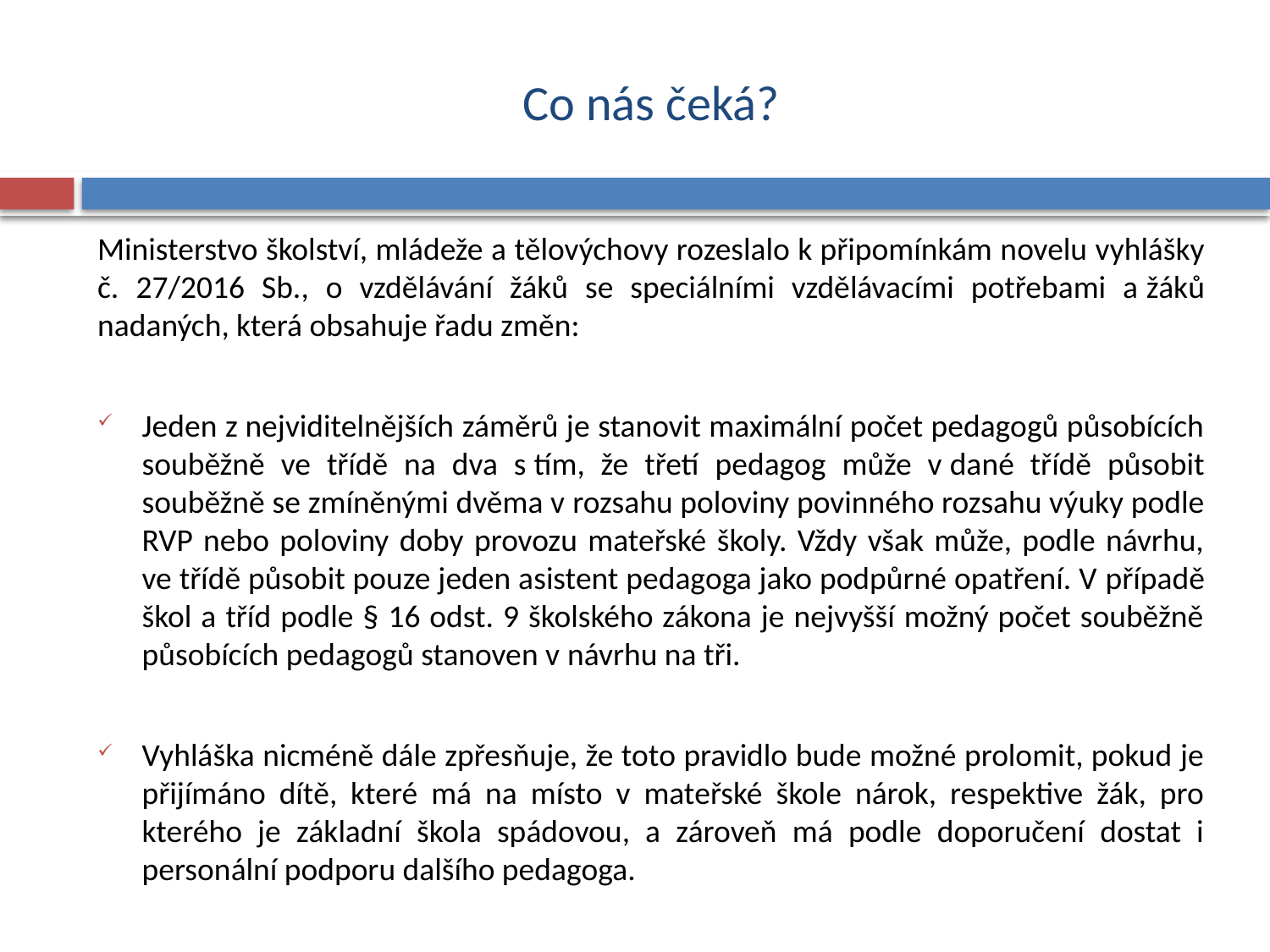

# Co nás čeká?
Ministerstvo školství, mládeže a tělovýchovy rozeslalo k připomínkám novelu vyhlášky č. 27/2016 Sb., o vzdělávání žáků se speciálními vzdělávacími potřebami a žáků nadaných, která obsahuje řadu změn:

Jeden z nejviditelnějších záměrů je stanovit maximální počet pedagogů působících souběžně ve třídě na dva s tím, že třetí pedagog může v dané třídě působit souběžně se zmíněnými dvěma v rozsahu poloviny povinného rozsahu výuky podle RVP nebo poloviny doby provozu mateřské školy. Vždy však může, podle návrhu, ve třídě působit pouze jeden asistent pedagoga jako podpůrné opatření. V případě škol a tříd podle § 16 odst. 9 školského zákona je nejvyšší možný počet souběžně působících pedagogů stanoven v návrhu na tři.

Vyhláška nicméně dále zpřesňuje, že toto pravidlo bude možné prolomit, pokud je přijímáno dítě, které má na místo v mateřské škole nárok, respektive žák, pro kterého je základní škola spádovou, a zároveň má podle doporučení dostat i personální podporu dalšího pedagoga.